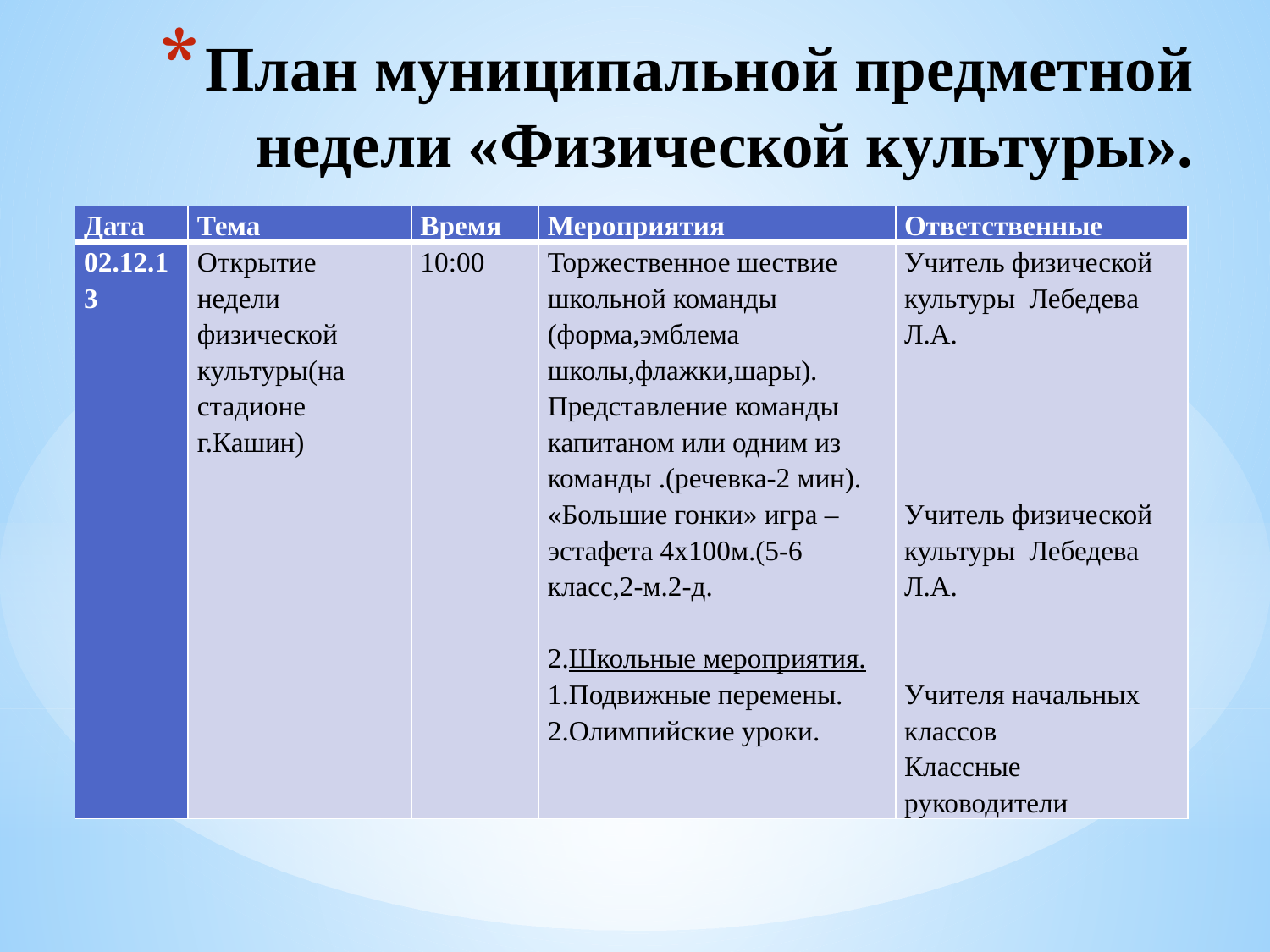

# План муниципальной предметной недели «Физической культуры».
| Дата | Тема | Время | Мероприятия | Ответственные |
| --- | --- | --- | --- | --- |
| 02.12.13 | Открытие недели физической культуры(на стадионе г.Кашин) | 10:00 | Торжественное шествие школьной команды (форма,эмблема школы,флажки,шары). Представление команды капитаном или одним из команды .(речевка-2 мин). «Большие гонки» игра – эстафета 4х100м.(5-6 класс,2-м.2-д.   2.Школьные мероприятия. 1.Подвижные перемены. 2.Олимпийские уроки. | Учитель физической культуры Лебедева Л.А.         Учитель физической культуры Лебедева Л.А.     Учителя начальных классов Классные руководители |